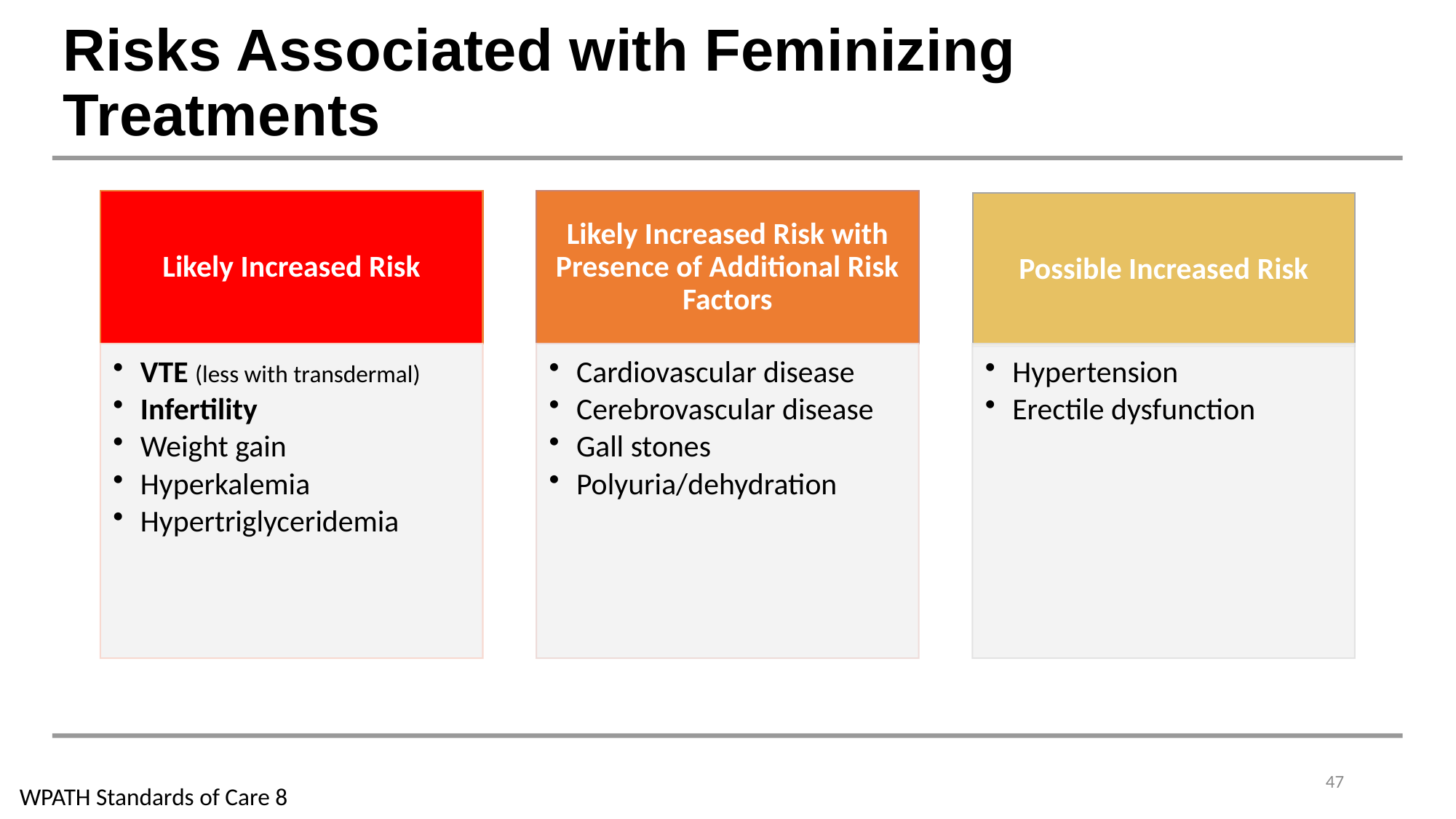

# Risks Associated with Feminizing Treatments
Likely Increased Risk
VTE (less with transdermal)
Infertility
Weight gain
Hyperkalemia
Hypertriglyceridemia
Likely Increased Risk with Presence of Additional Risk Factors
Cardiovascular disease
Cerebrovascular disease
Gall stones
Polyuria/dehydration

Possible Increased Risk
Hypertension
Erectile dysfunction
47
WPATH Standards of Care 8